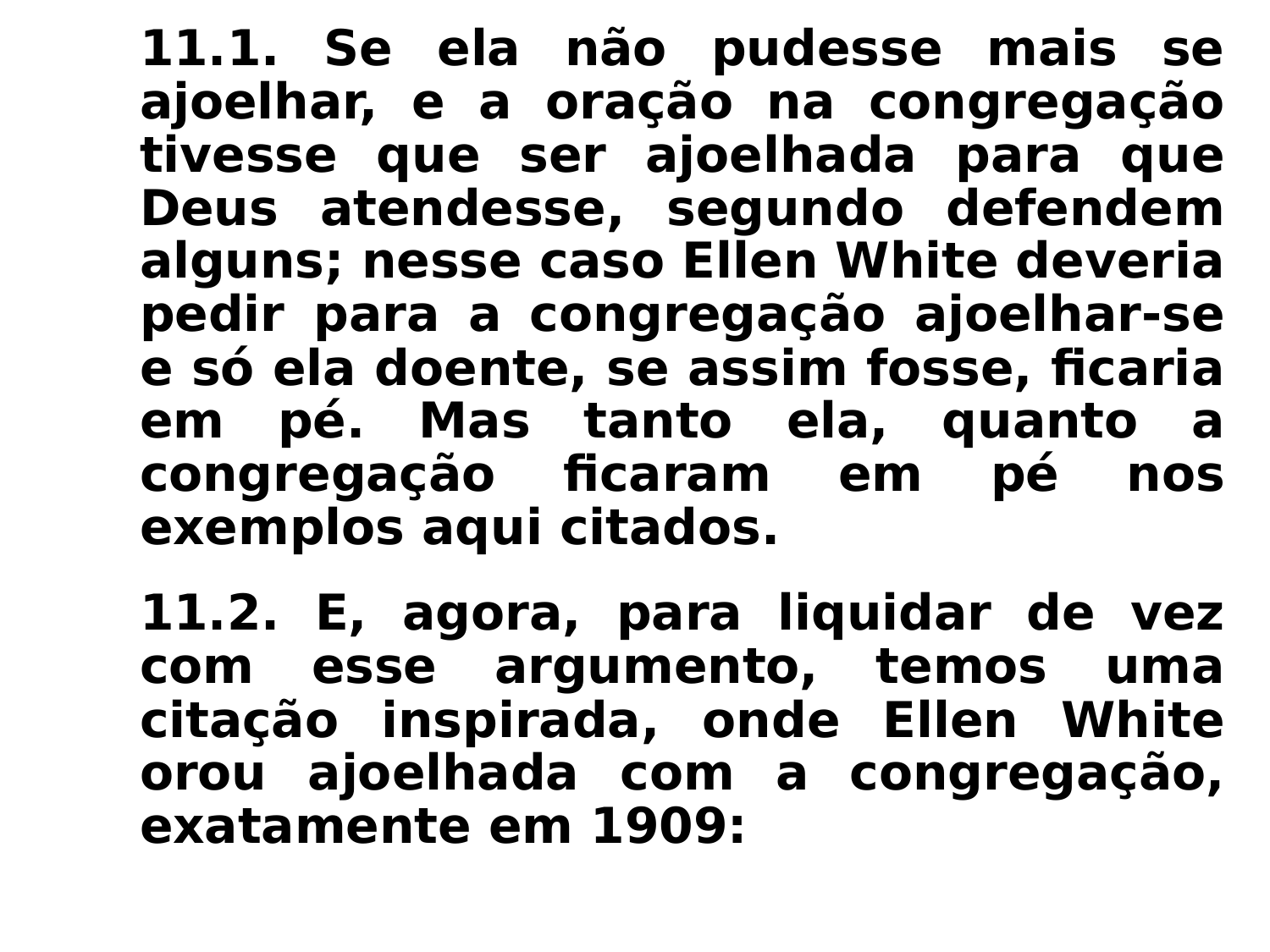

11.1. Se ela não pudesse mais se ajoelhar, e a oração na congregação tivesse que ser ajoelhada para que Deus atendesse, segundo defendem alguns; nesse caso Ellen White deveria pedir para a congregação ajoelhar-se e só ela doente, se assim fosse, ficaria em pé. Mas tanto ela, quanto a congregação ficaram em pé nos exemplos aqui citados.

	11.2. E, agora, para liquidar de vez com esse argumento, temos uma citação inspirada, onde Ellen White orou ajoelhada com a congregação, exatamente em 1909: